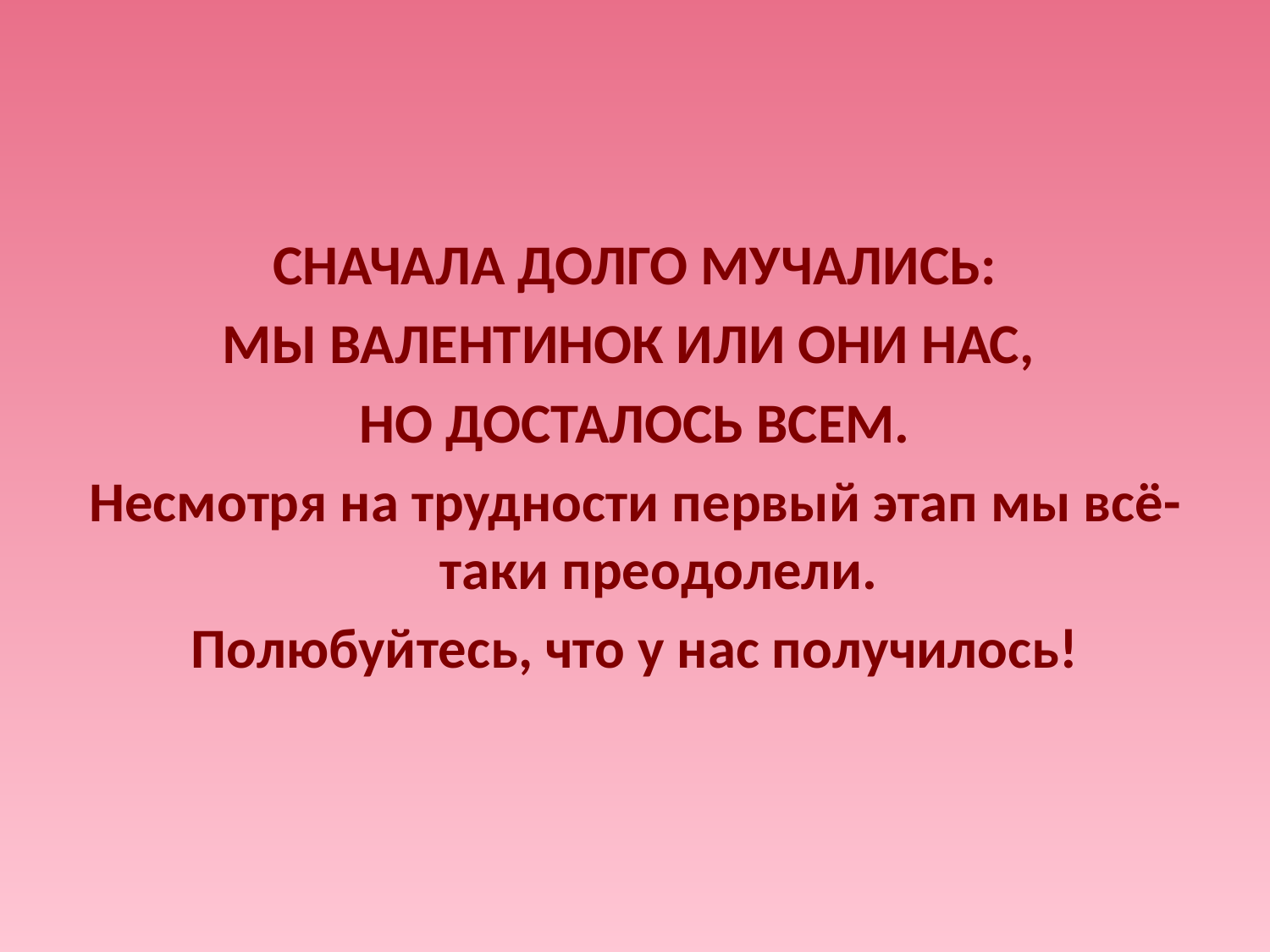

#
СНАЧАЛА ДОЛГО МУЧАЛИСЬ:
МЫ ВАЛЕНТИНОК ИЛИ ОНИ НАС,
НО ДОСТАЛОСЬ ВСЕМ.
Несмотря на трудности первый этап мы всё-таки преодолели.
Полюбуйтесь, что у нас получилось!